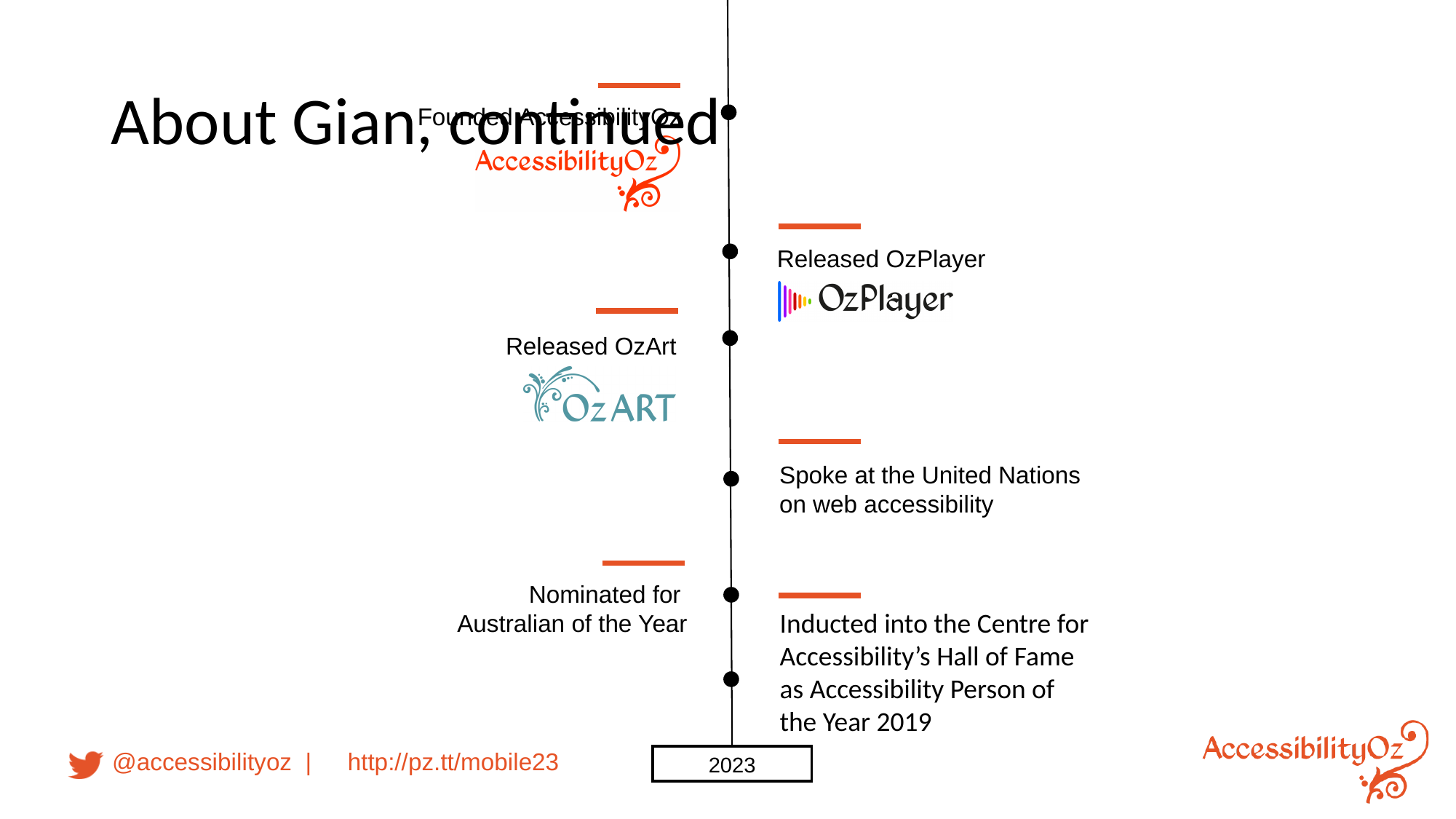

About Gian, continued
Founded AccessibilityOz
Released OzPlayer
Released OzArt
Spoke at the United Nations
on web accessibility
Nominated for
Australian of the Year
Inducted into the Centre for Accessibility’s Hall of Fame as Accessibility Person of the Year 2019
2023